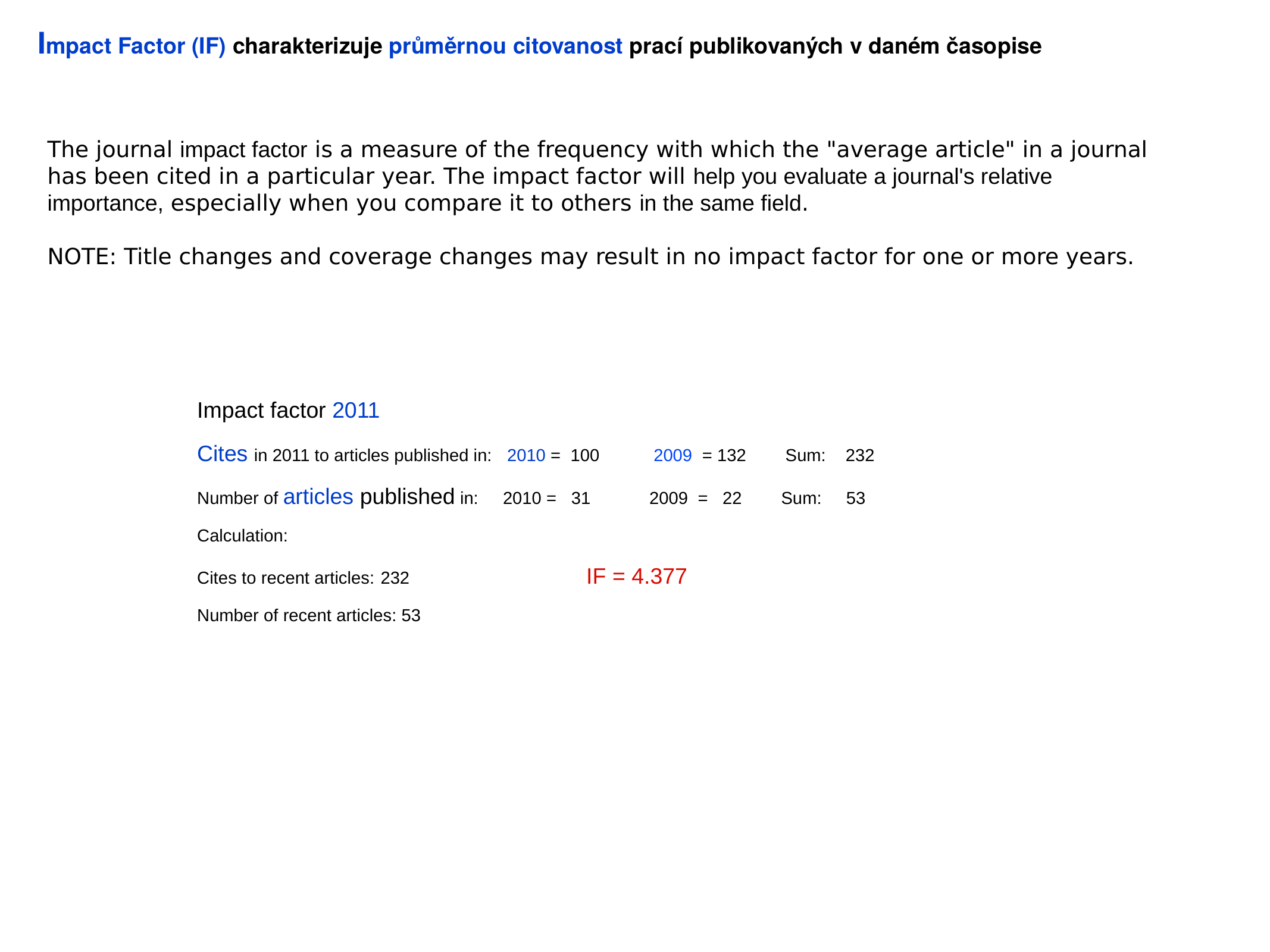

Impact Factor (IF) charakterizuje průměrnou citovanost prací publikovaných v daném časopise
The journal impact factor is a measure of the frequency with which the "average article" in a journal has been cited in a particular year. The impact factor will help you evaluate a journal's relative importance, especially when you compare it to others in the same field.

NOTE: Title changes and coverage changes may result in no impact factor for one or more years.

Impact factor 2011
Cites in 2011 to articles published in:   2010 =  100           2009  = 132        Sum:    232
Number of articles published in:     2010 =   31            2009  =   22        Sum:     53
Calculation:
Cites to recent articles:	 232                                    IF = 4.377
Number of recent articles: 53